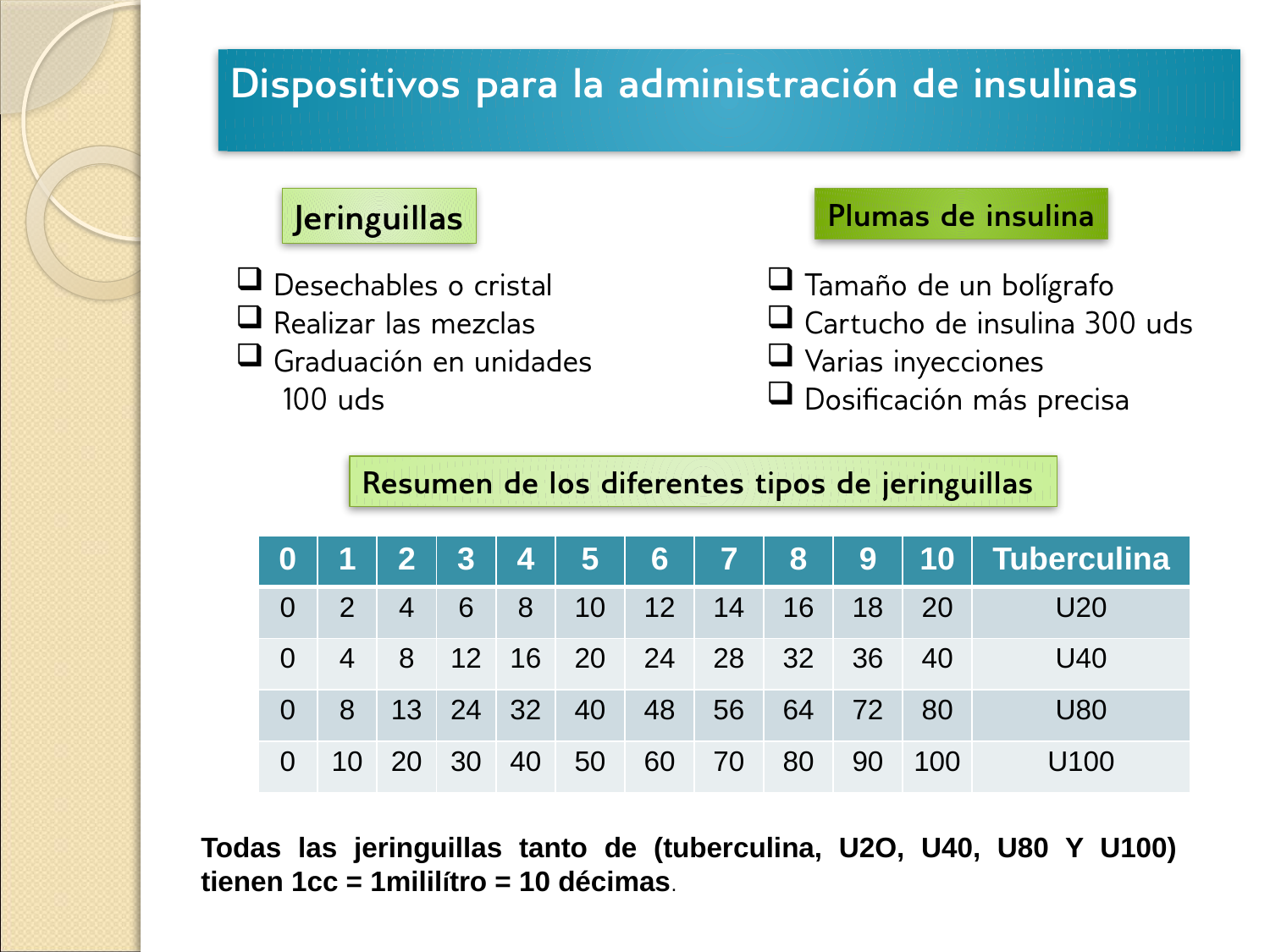

Dispositivos para la administración de insulinas

Jeringuillas
Plumas de insulina
 Desechables o cristal
 Realizar las mezclas
 Graduación en unidades
     100 uds
 Tamaño de un bolígrafo
 Cartucho de insulina 300 uds
 Varias inyecciones
 Dosificación más precisa
Resumen de los diferentes tipos de jeringuillas
| 0 | 1 | 2 | 3 | 4 | 5 | 6 | 7 | 8 | 9 | 10 | Tuberculina |
| --- | --- | --- | --- | --- | --- | --- | --- | --- | --- | --- | --- |
| 0 | 2 | 4 | 6 | 8 | 10 | 12 | 14 | 16 | 18 | 20 | U20 |
| 0 | 4 | 8 | 12 | 16 | 20 | 24 | 28 | 32 | 36 | 40 | U40 |
| 0 | 8 | 13 | 24 | 32 | 40 | 48 | 56 | 64 | 72 | 80 | U80 |
| 0 | 10 | 20 | 30 | 40 | 50 | 60 | 70 | 80 | 90 | 100 | U100 |
Todas las jeringuillas tanto de (tuberculina, U2O, U40, U80 Y U100) tienen 1cc = 1mililítro = 10 décimas.